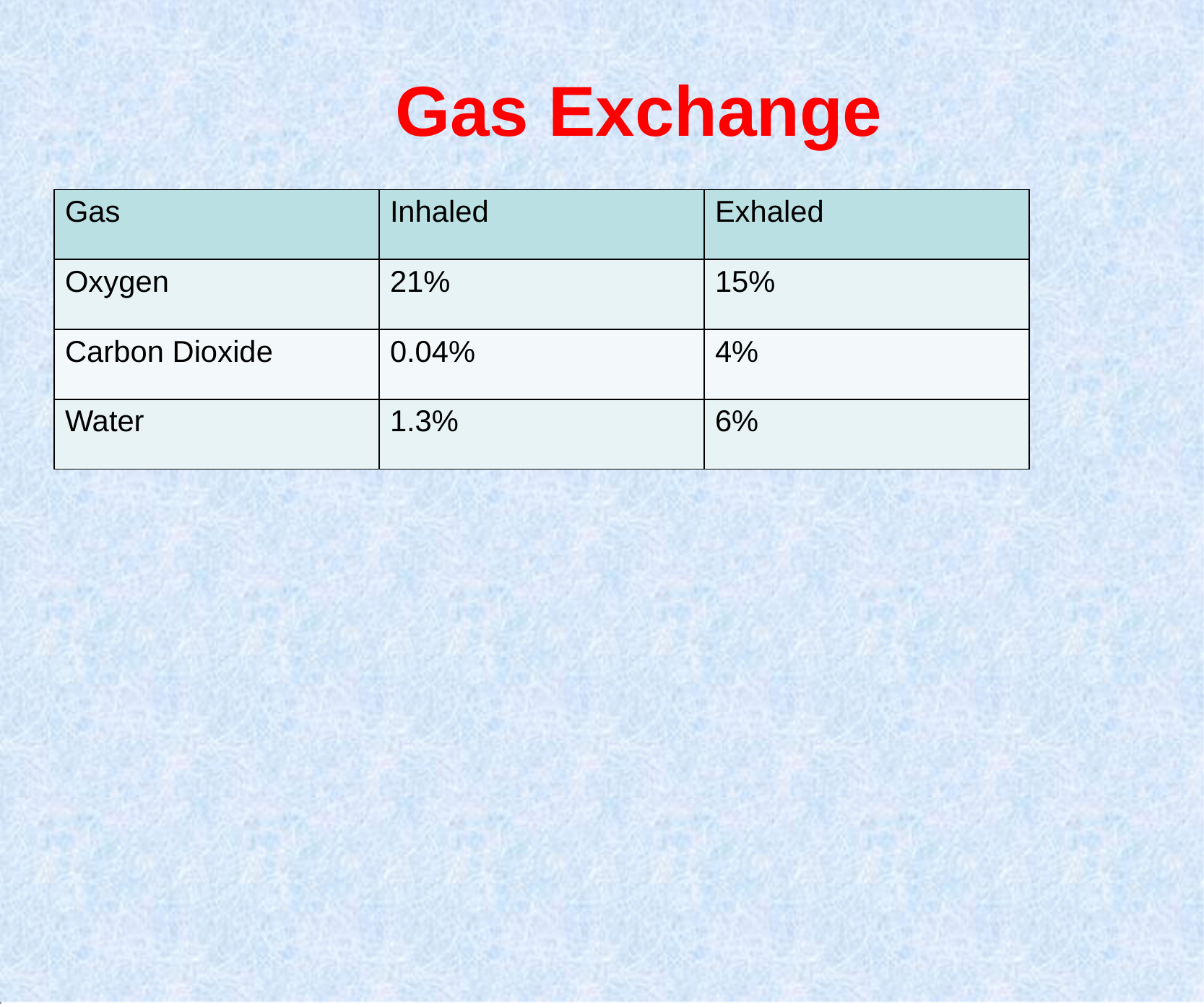

Gas Exchange
| Gas | Inhaled | Exhaled |
| --- | --- | --- |
| Oxygen | 21% | 15% |
| Carbon Dioxide | 0.04% | 4% |
| Water | 1.3% | 6% |